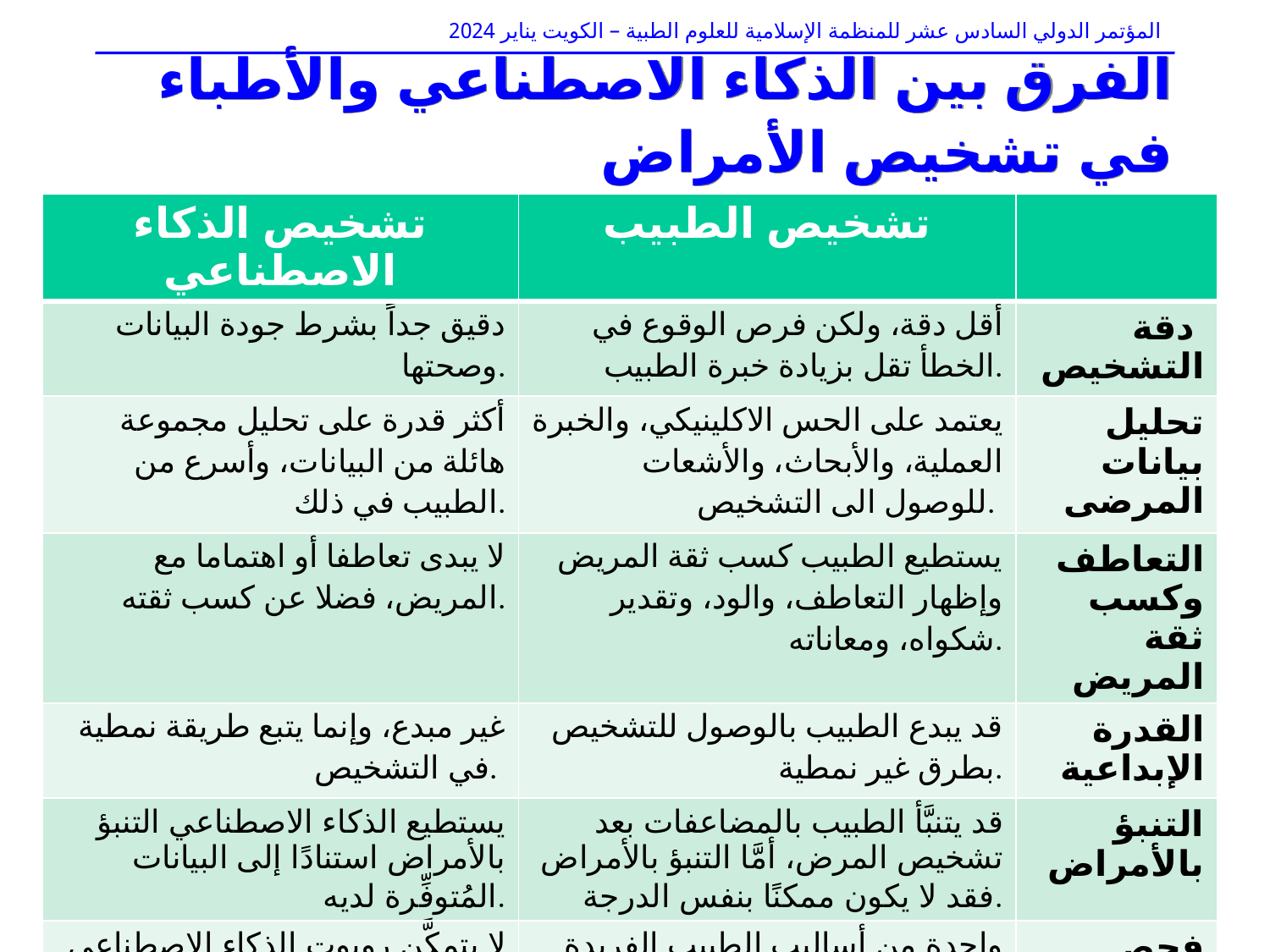

# الفرق بين الذكاء الاصطناعي والأطباء في تشخيص الأمراض
| تشخيص الذكاء الاصطناعي | تشخيص الطبيب |  |
| --- | --- | --- |
| دقيق جداً بشرط جودة البيانات وصحتها. | أقل دقة، ولكن فرص الوقوع في الخطأ تقل بزيادة خبرة الطبيب. | دقة التشخيص |
| أكثر قدرة على تحليل مجموعة هائلة من البيانات، وأسرع من الطبيب في ذلك. | يعتمد على الحس الاكلينيكي، والخبرة العملية، والأبحاث، والأشعات للوصول الى التشخيص. | تحليل بيانات المرضى |
| لا يبدى تعاطفا أو اهتماما مع المريض، فضلا عن كسب ثقته. | يستطيع الطبيب كسب ثقة المريض وإظهار التعاطف، والود، وتقدير شكواه، ومعاناته. | التعاطف وكسب ثقة المريض |
| غير مبدع، وإنما يتبع طريقة نمطية في التشخيص. | قد يبدع الطبيب بالوصول للتشخيص بطرق غير نمطية. | القدرة الإبداعية |
| يستطيع الذكاء الاصطناعي التنبؤ بالأمراض استنادًا إلى البيانات المُتوفِّرة لديه. | قد يتنبَّأ الطبيب بالمضاعفات بعد تشخيص المرض، أمَّا التنبؤ بالأمراض فقد لا يكون ممكنًا بنفس الدرجة. | التنبؤ بالأمراض |
| لا يتمكَّن روبوت الذكاء الاصطناعي من فحص المرضى. | واحدة من أساليب الطبيب الفريدة في التشخيص وهي الفحص الجسدي للمريض. | فحص المرضى |
الذكاء الاصطناعي: تعزيز للصحة وتحقيق لمقاصد الشريعة الإسلامية				         أ.د/هشـام كـوزو